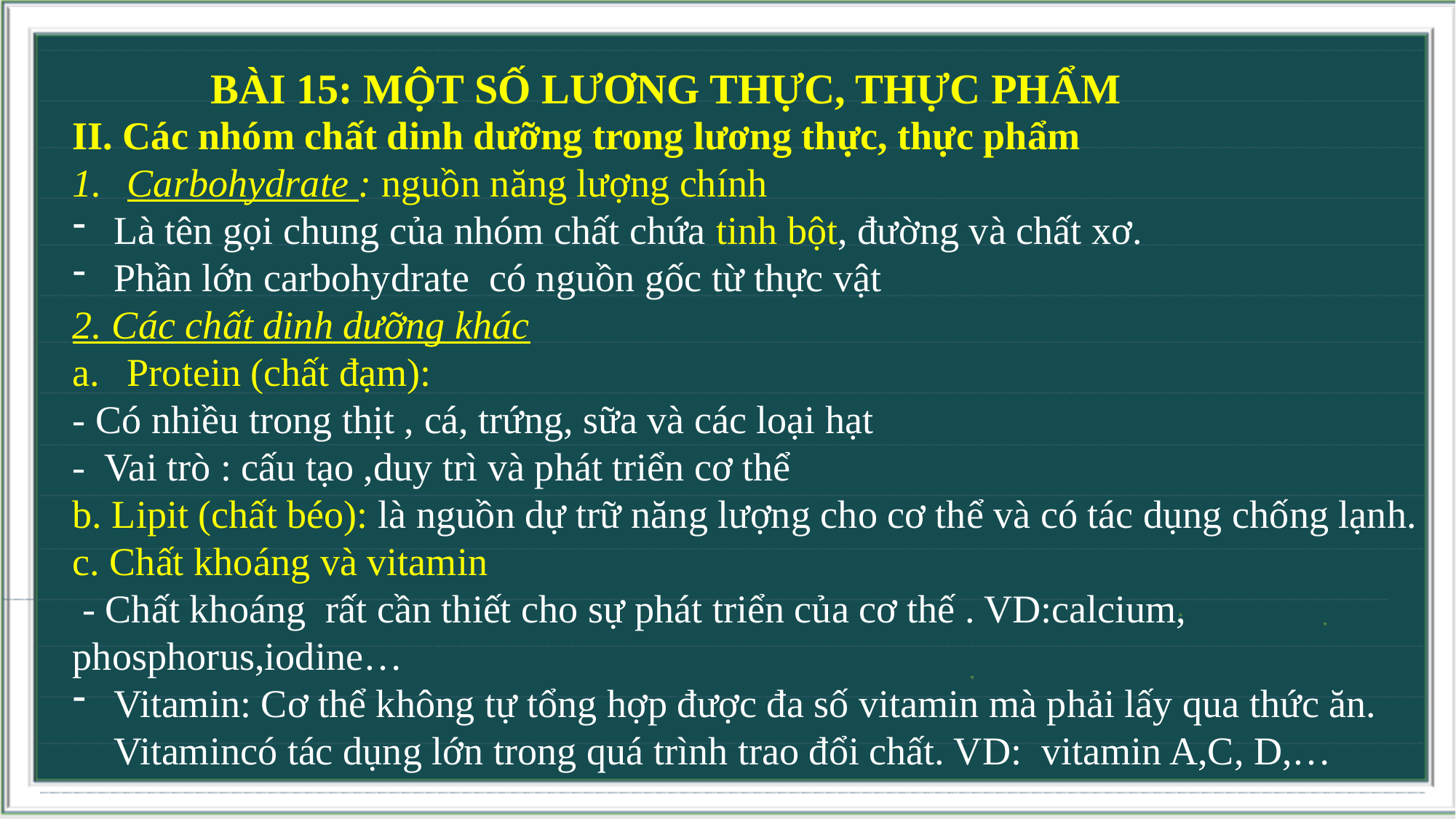

BÀI 15: MỘT SỐ LƯƠNG THỰC, THỰC PHẨM
II. Các nhóm chất dinh dưỡng trong lương thực, thực phẩm
Carbohydrate : nguồn năng lượng chính
Là tên gọi chung của nhóm chất chứa tinh bột, đường và chất xơ.
Phần lớn carbohydrate  có nguồn gốc từ thực vật
2. Các chất dinh dưỡng khác
Protein (chất đạm):
- Có nhiều trong thịt , cá, trứng, sữa và các loại hạt
-  Vai trò : cấu tạo ,duy trì và phát triển cơ thể
b. Lipit (chất béo): là nguồn dự trữ năng lượng cho cơ thể và có tác dụng chống lạnh.
c. Chất khoáng và vitamin
 - Chất khoáng  rất cần thiết cho sự phát triển của cơ thế . VD:calcium, phosphorus,iodine…
Vitamin: Cơ thể không tự tổng hợp được đa số vitamin mà phải lấy qua thức ăn. Vitamincó tác dụng lớn trong quá trình trao đổi chất. VD:  vitamin A,C, D,…